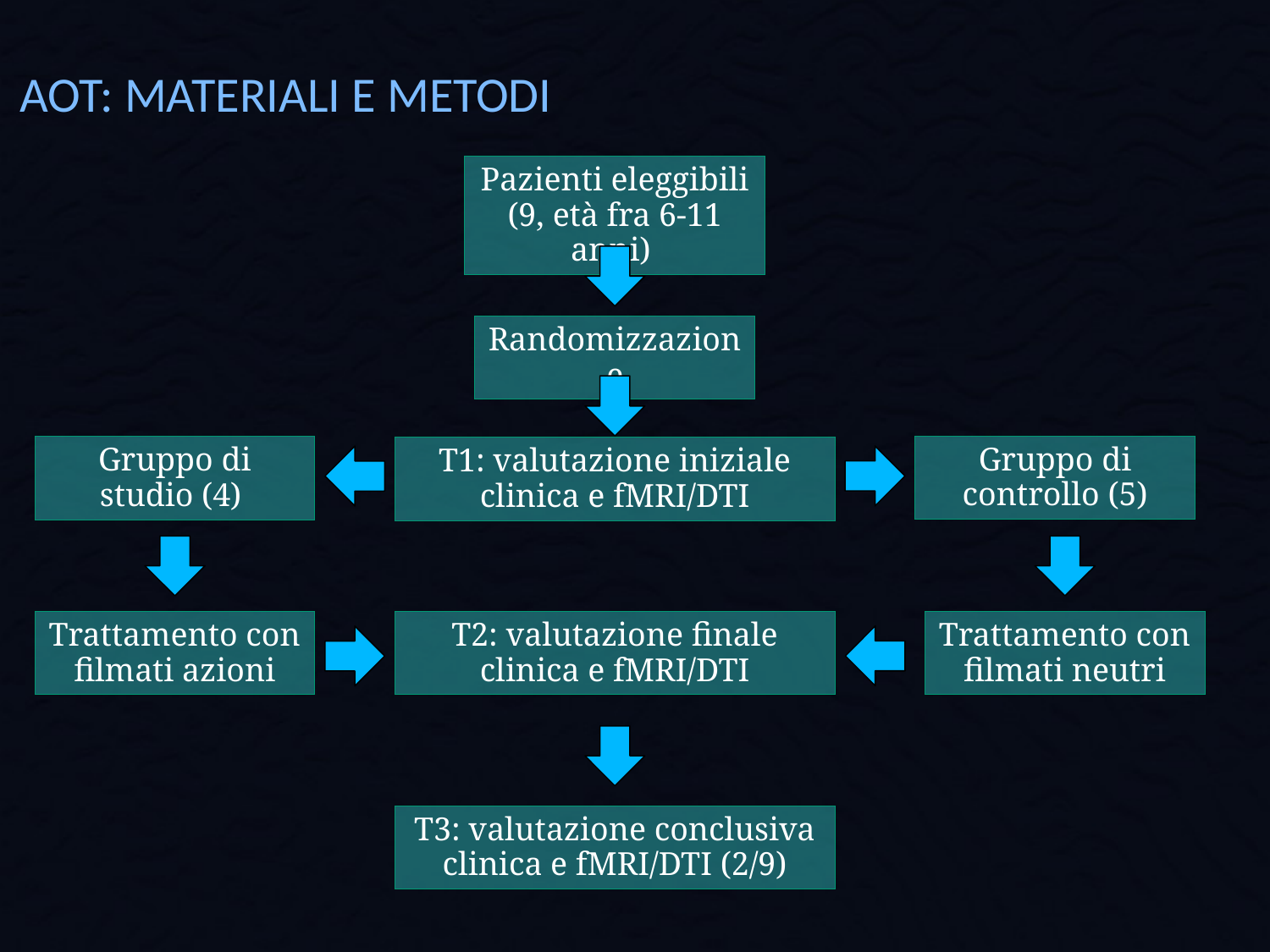

AOT: MATERIALI E METODI
Pazienti eleggibili
(9, età fra 6-11 anni)

Randomizzazione

Gruppo di studio (4)
Gruppo di controllo (5)
T1: valutazione iniziale clinica e fMRI/DTI

Trattamento con filmati azioni
T2: valutazione finale clinica e fMRI/DTI
Trattamento con filmati neutri

T3: valutazione conclusiva clinica e fMRI/DTI (2/9)